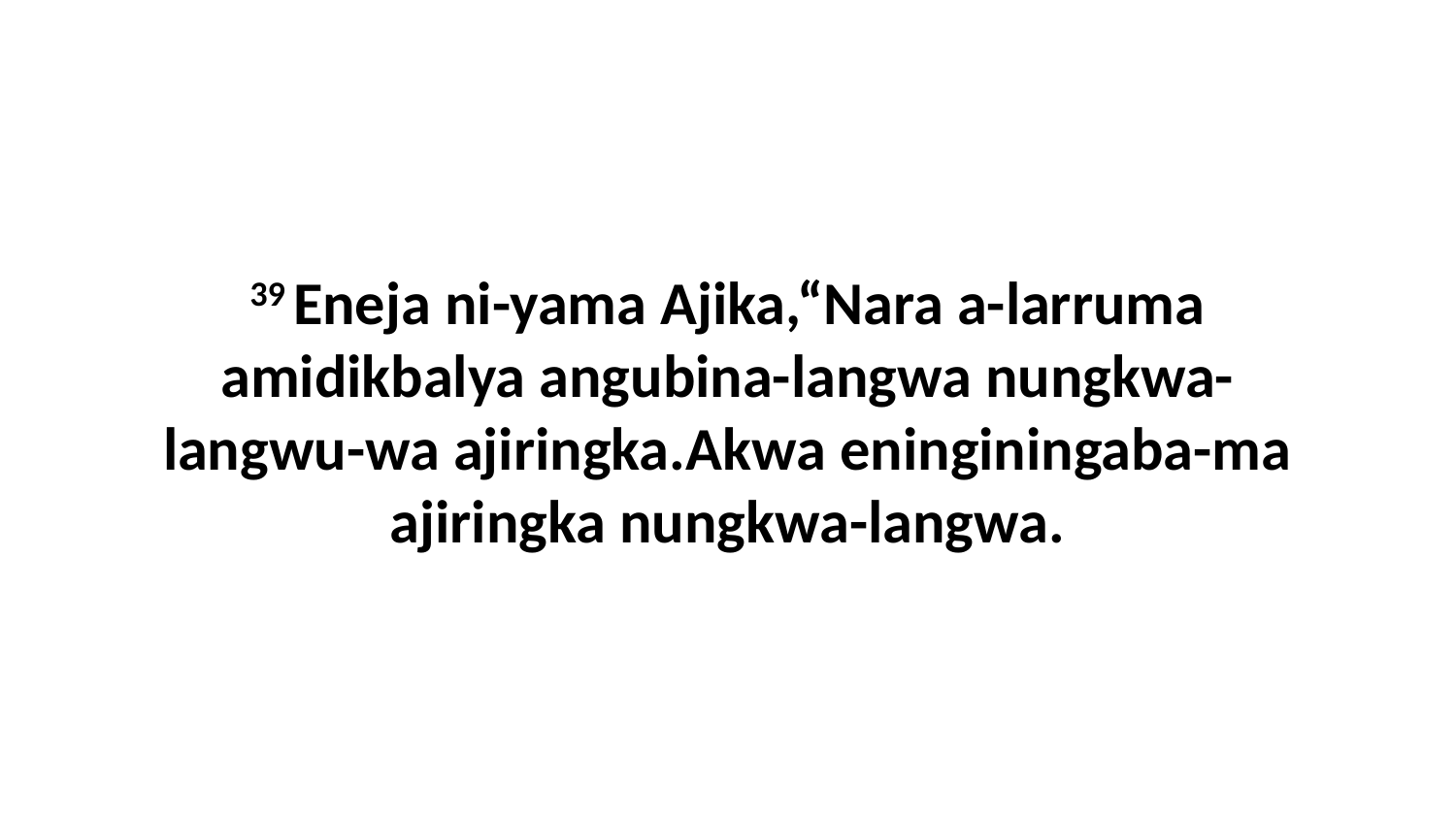

39 Eneja ni-yama Ajika,“Nara a-larruma amidikbalya angubina-langwa nungkwa-langwu-wa ajiringka.Akwa eninginingaba-ma ajiringka nungkwa-langwa.